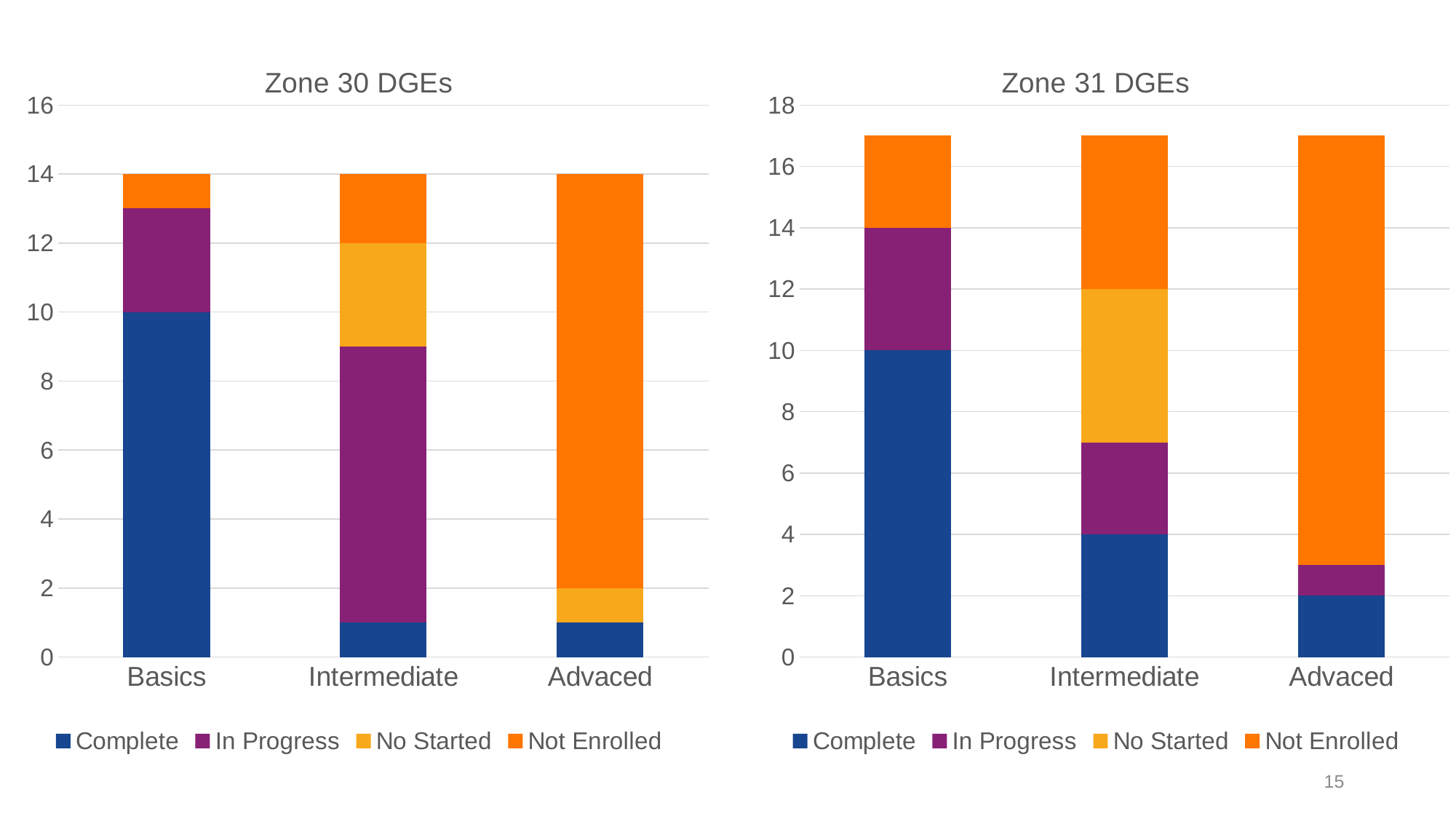

### Chart: Zone 30 DGEs

| Category | Complete | In Progress | No Started | Not Enrolled |
|---|---|---|---|---|
| Basics | 10.0 | 3.0 | 0.0 | 1.0 |
| Intermediate | 1.0 | 8.0 | 3.0 | 2.0 |
| Advaced | 1.0 | 0.0 | 1.0 | 12.0 |

### Chart: Zone 31 DGEs

| Category | Complete | In Progress | No Started | Not Enrolled |
|---|---|---|---|---|
| Basics | 10.0 | 4.0 | 0.0 | 3.0 |
| Intermediate | 4.0 | 3.0 | 5.0 | 5.0 |
| Advaced | 2.0 | 1.0 | 0.0 | 14.0 |
15